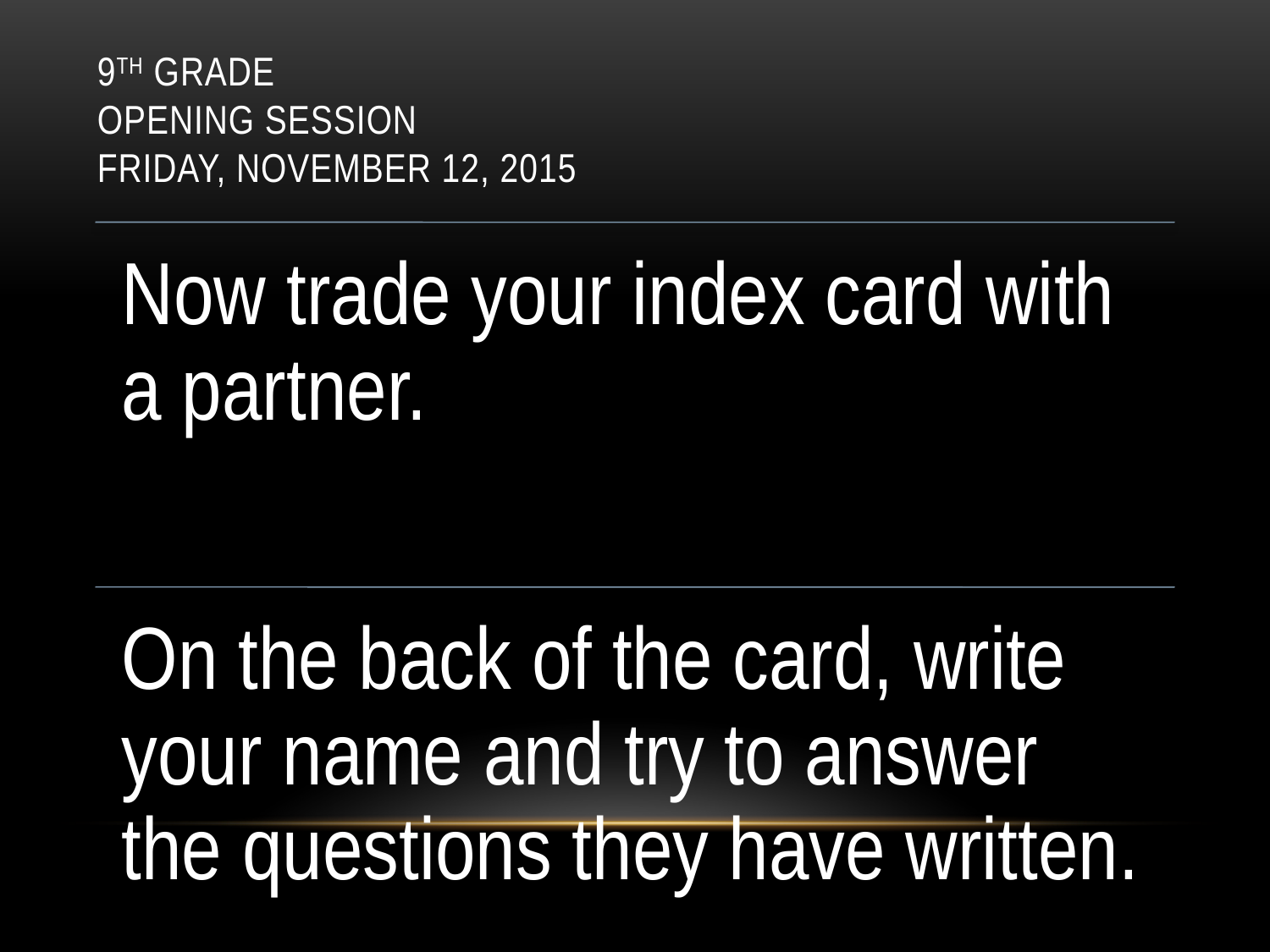

# 9th Grade Opening Session Friday, November 12, 2015
Now trade your index card with a partner.
On the back of the card, write your name and try to answer the questions they have written.